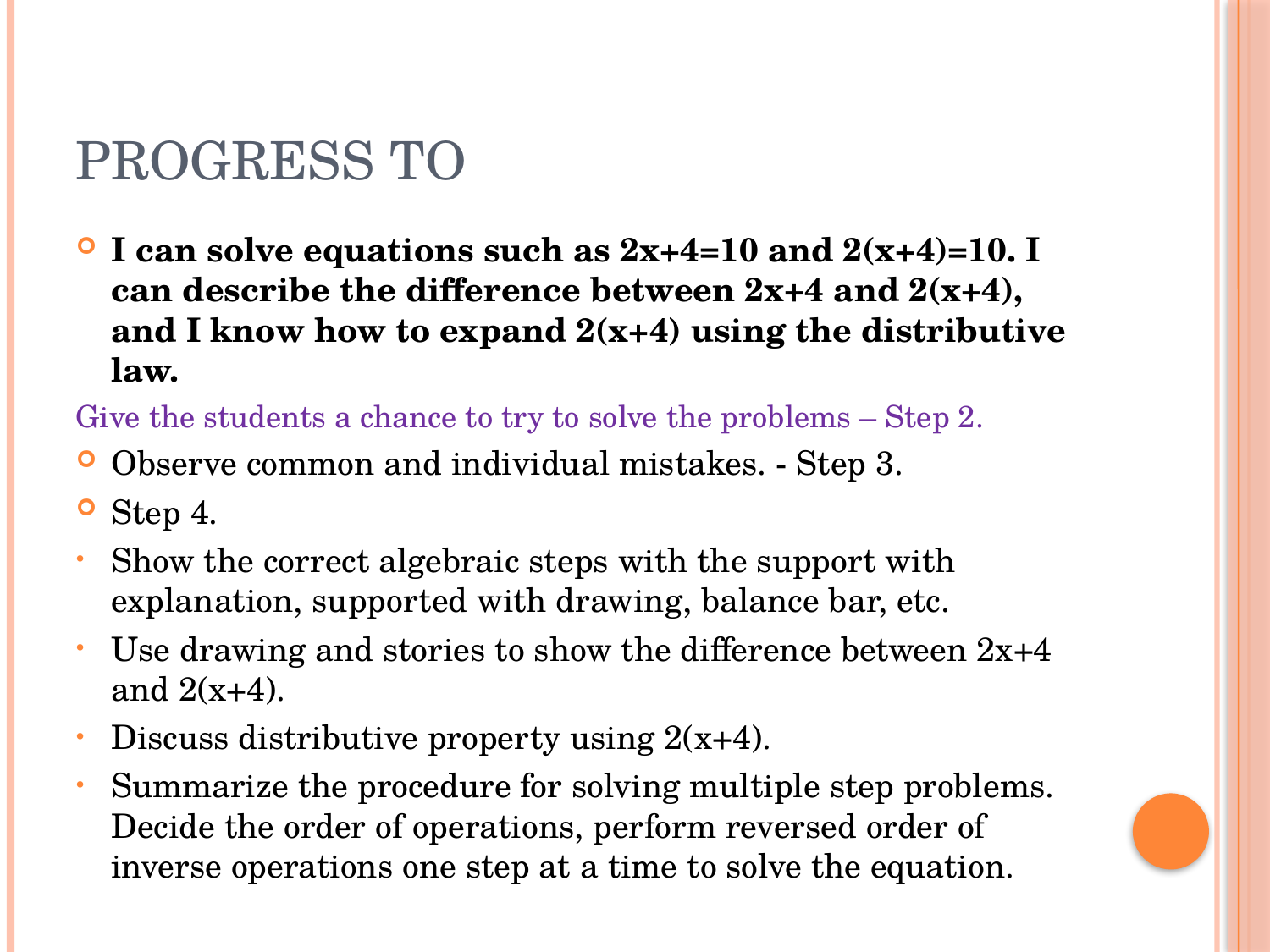

# Progress to
I can solve equations such as 2x+4=10 and 2(x+4)=10. I can describe the difference between 2x+4 and 2(x+4), and I know how to expand 2(x+4) using the distributive law.
Give the students a chance to try to solve the problems – Step 2.
Observe common and individual mistakes. - Step 3.
Step 4.
Show the correct algebraic steps with the support with explanation, supported with drawing, balance bar, etc.
Use drawing and stories to show the difference between 2x+4 and 2(x+4).
Discuss distributive property using 2(x+4).
Summarize the procedure for solving multiple step problems. Decide the order of operations, perform reversed order of inverse operations one step at a time to solve the equation.